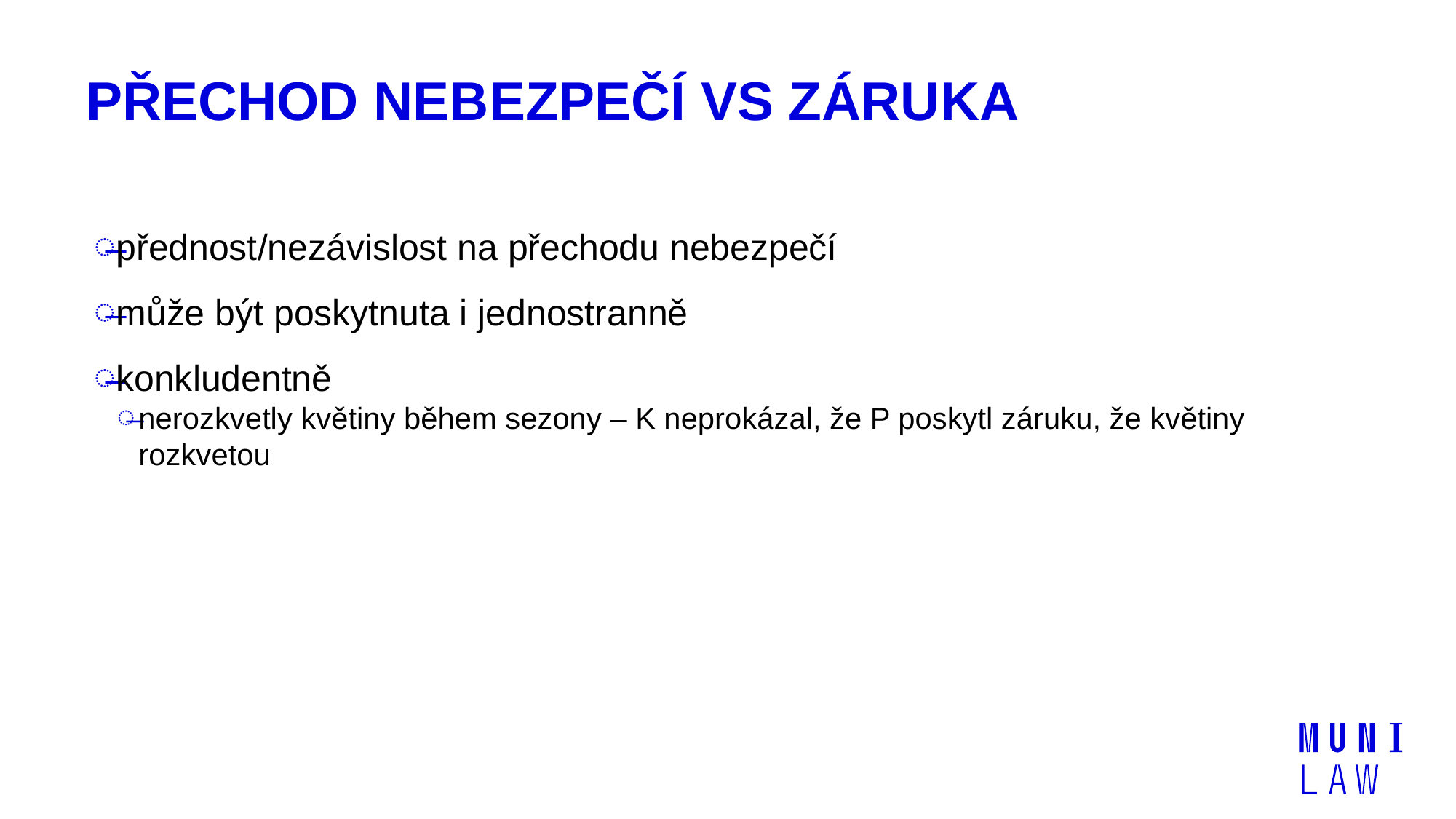

# Přechod nebezpečí vs záruka
přednost/nezávislost na přechodu nebezpečí
může být poskytnuta i jednostranně
konkludentně
nerozkvetly květiny během sezony – K neprokázal, že P poskytl záruku, že květiny rozkvetou